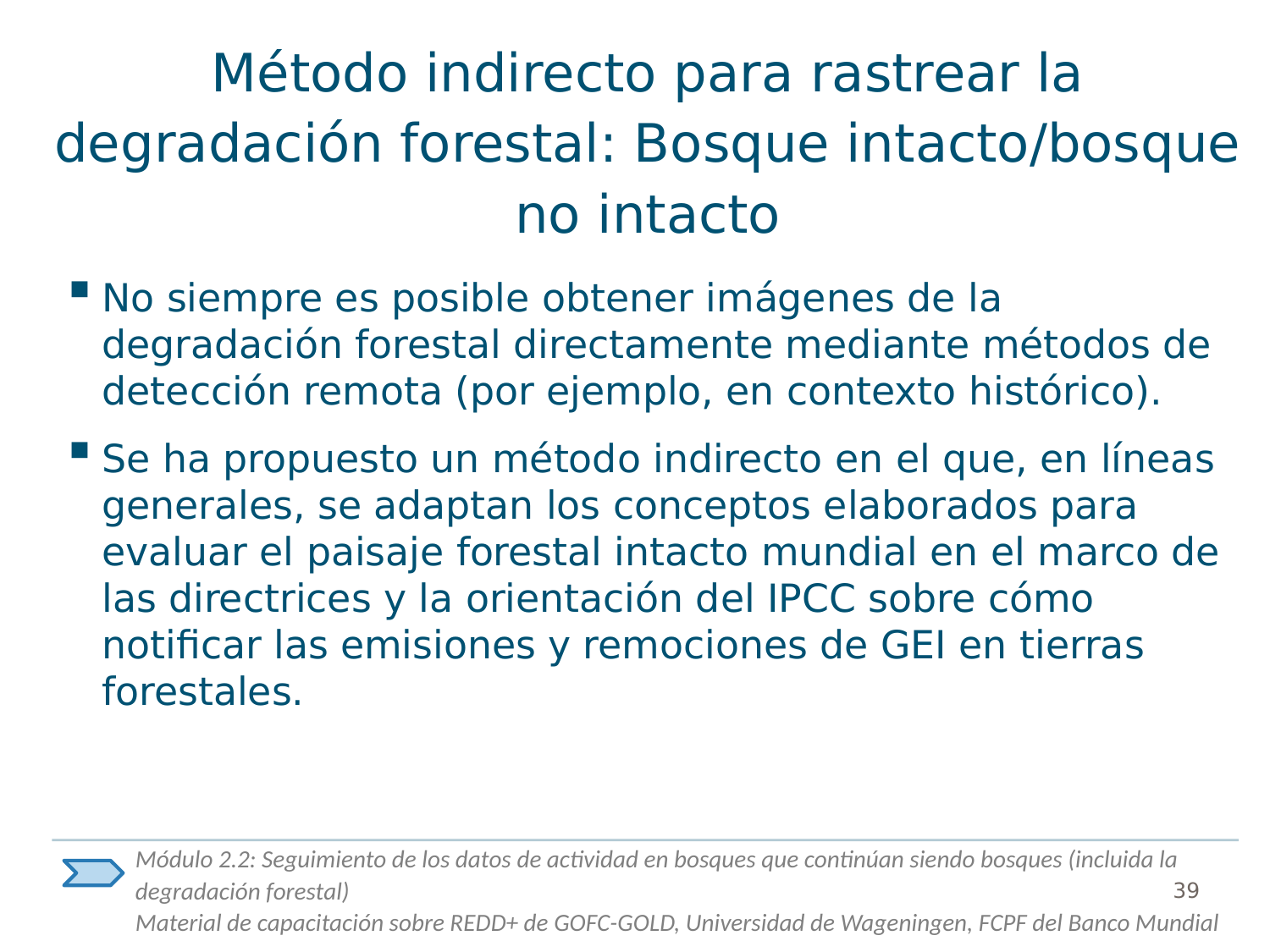

# Método indirecto para rastrear la degradación forestal: Bosque intacto/bosque no intacto
No siempre es posible obtener imágenes de la degradación forestal directamente mediante métodos de detección remota (por ejemplo, en contexto histórico).
Se ha propuesto un método indirecto en el que, en líneas generales, se adaptan los conceptos elaborados para evaluar el paisaje forestal intacto mundial en el marco de las directrices y la orientación del IPCC sobre cómo notificar las emisiones y remociones de GEI en tierras forestales.